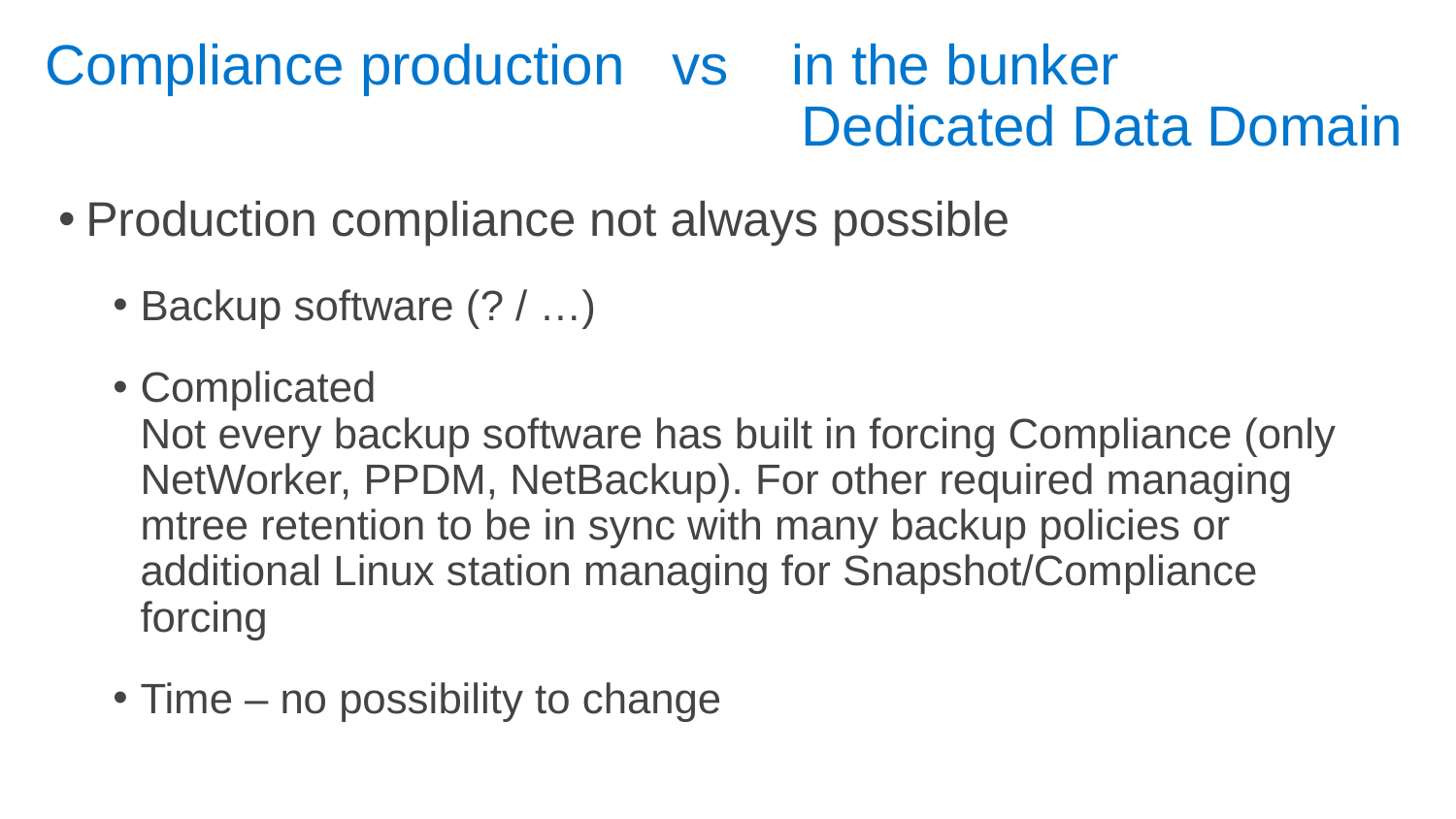

# Compliance production   vs    in the bunker Dedicated Data Domain
Production compliance not always possible
Backup software (? / …)
Complicated
Not every backup software has built in forcing Compliance (only NetWorker, PPDM, NetBackup). For other required managing mtree retention to be in sync with many backup policies or additional Linux station managing for Snapshot/Compliance forcing
Time – no possibility to change